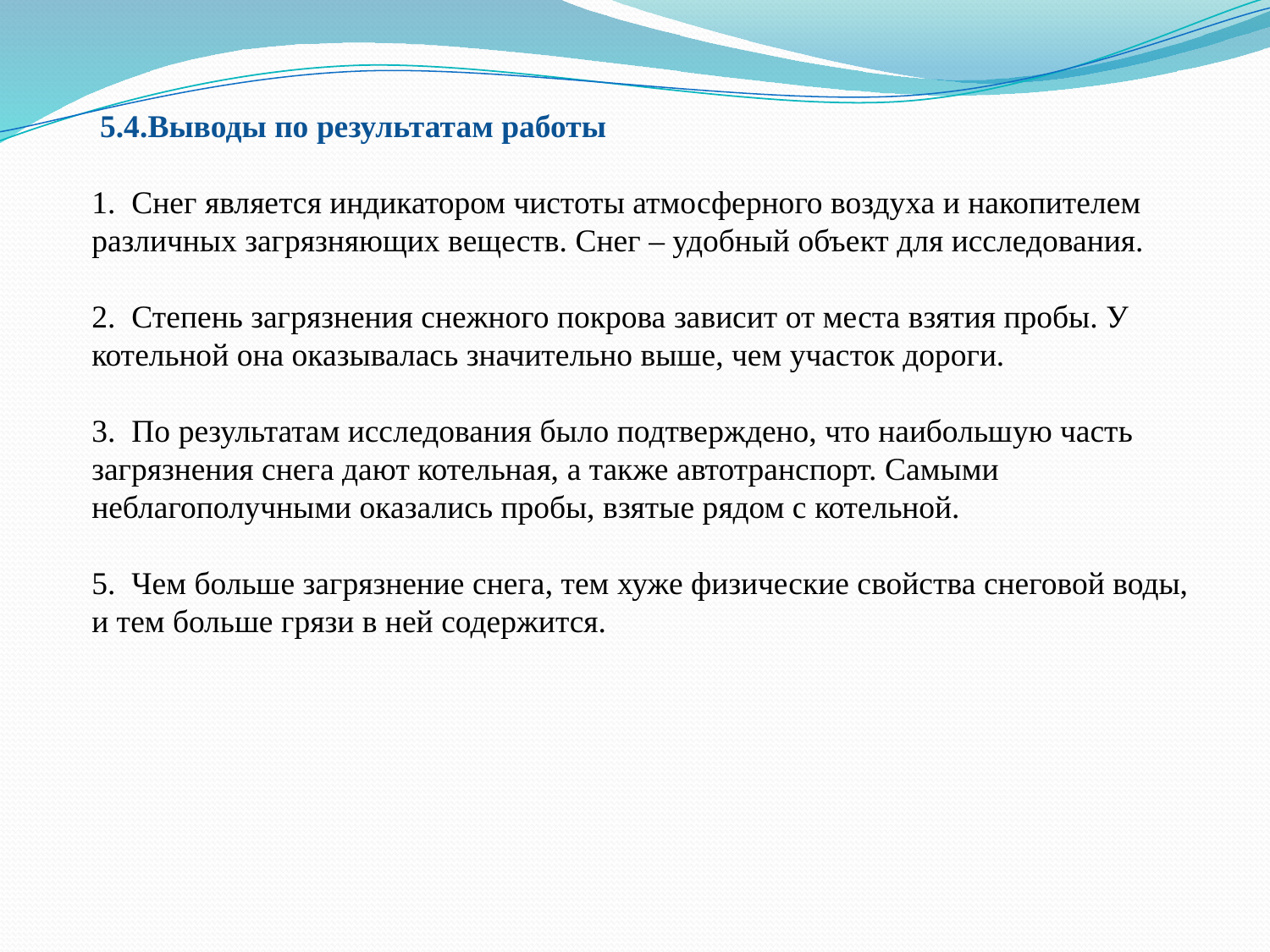

5.4.Выводы по результатам работы

1.  Снег является индикатором чистоты атмосферного воздуха и накопителем различных загрязняющих веществ. Снег – удобный объект для исследования.

2.  Степень загрязнения снежного покрова зависит от места взятия пробы. У котельной она оказывалась значительно выше, чем участок дороги.

3.  По результатам исследования было подтверждено, что наибольшую часть загрязнения снега дают котельная, а также автотранспорт. Самыми неблагополучными оказались пробы, взятые рядом с котельной.

5.  Чем больше загрязнение снега, тем хуже физические свойства снеговой воды, и тем больше грязи в ней содержится.